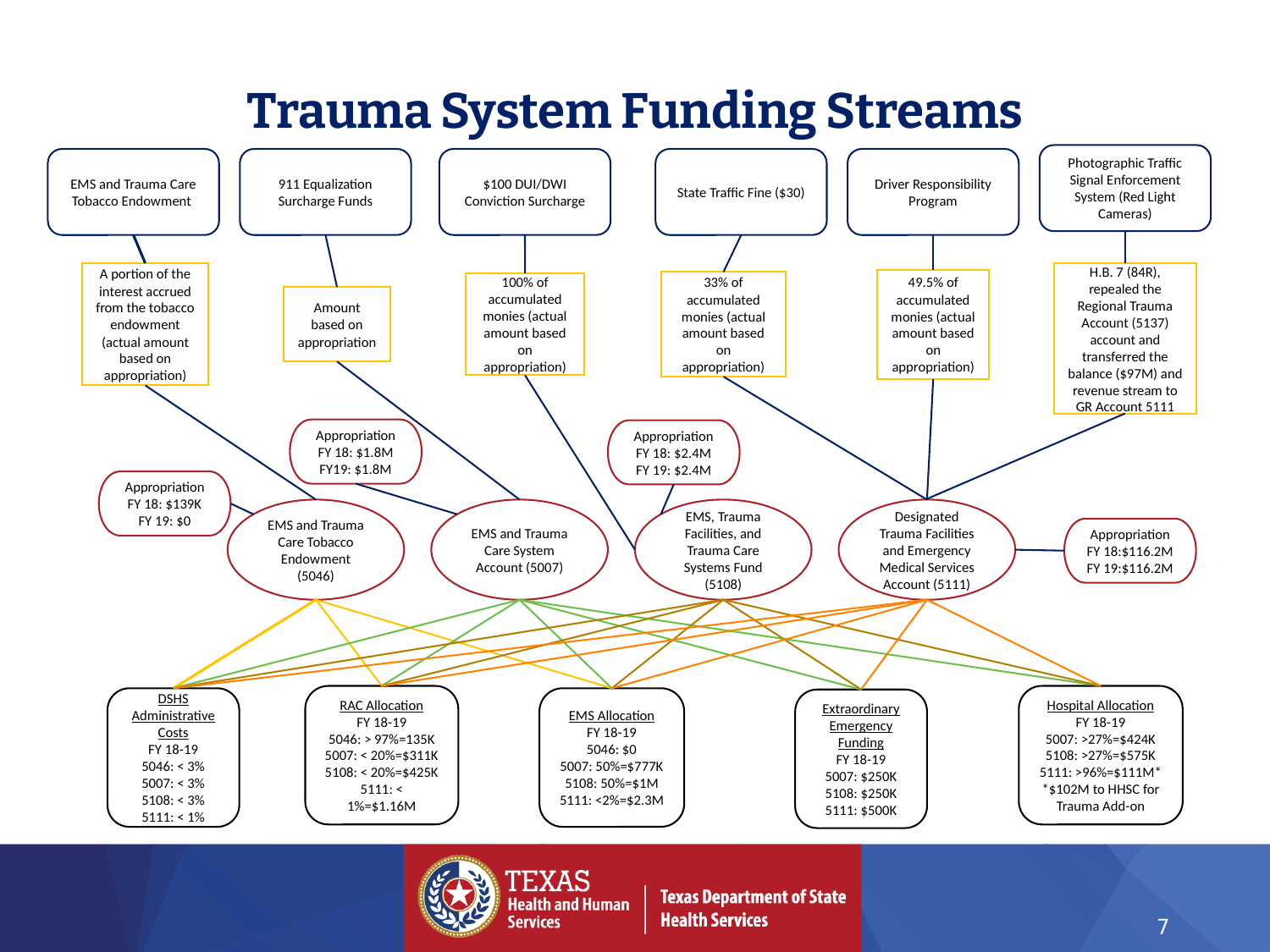

# Trauma System Funding Streams
Photographic Traffic Signal Enforcement System (Red Light Cameras)
EMS and Trauma Care Tobacco Endowment
911 Equalization Surcharge Funds
$100 DUI/DWI Conviction Surcharge
State Traffic Fine ($30)
Driver Responsibility Program
A portion of the interest accrued from the tobacco endowment (actual amount based on appropriation)
H.B. 7 (84R), repealed the Regional Trauma Account (5137) account and transferred the balance ($97M) and revenue stream to GR Account 5111
49.5% of accumulated monies (actual amount based on appropriation)
33% of accumulated monies (actual amount based on appropriation)
100% of accumulated monies (actual amount based on appropriation)
Amount based on appropriation
Appropriation
FY 18: $1.8M
FY19: $1.8M
Appropriation
FY 18: $2.4M
FY 19: $2.4M
Appropriation
FY 18: $139K
FY 19: $0
EMS and Trauma Care Tobacco Endowment (5046)
EMS and Trauma Care System Account (5007)
EMS, Trauma Facilities, and Trauma Care Systems Fund (5108)
Designated Trauma Facilities and Emergency Medical Services Account (5111)
Appropriation
FY 18:$116.2M
FY 19:$116.2M
Hospital Allocation
FY 18-19
5007: >27%=$424K
5108: >27%=$575K
5111: >96%=$111M*
*$102M to HHSC for Trauma Add-on
RAC Allocation
FY 18-19
5046: > 97%=135K
5007: < 20%=$311K
5108: < 20%=$425K
5111: < 1%=$1.16M
DSHS Administrative Costs
FY 18-19
5046: < 3%
5007: < 3%
5108: < 3%
5111: < 1%
EMS Allocation
FY 18-19
5046: $0
5007: 50%=$777K
5108: 50%=$1M
5111: <2%=$2.3M
Extraordinary Emergency Funding
FY 18-19
5007: $250K
5108: $250K
5111: $500K
7